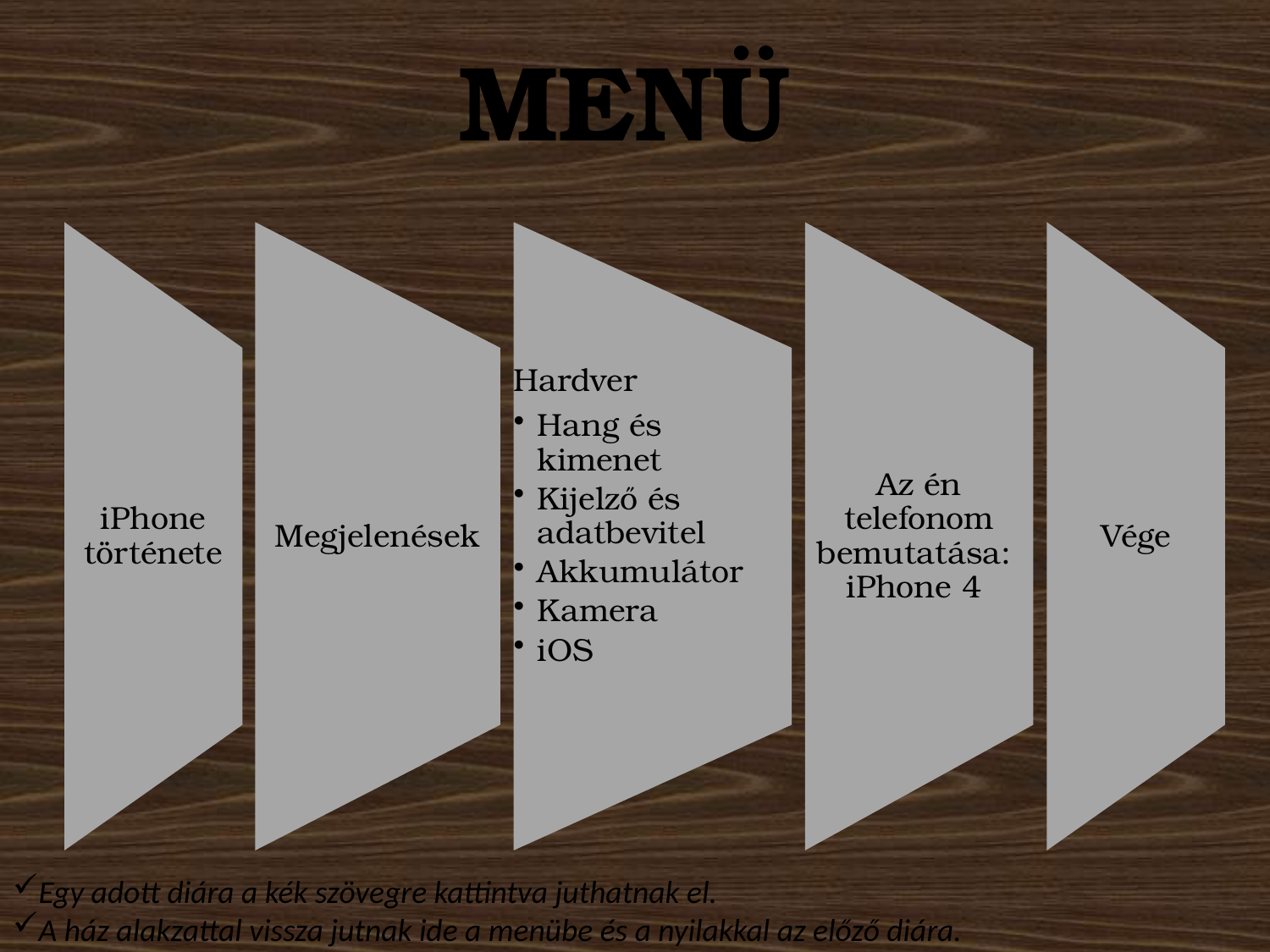

# MENÜ
iPhone története
Megjelenések
Hardver
Hang és kimenet
Kijelző és adatbevitel
Akkumulátor
Kamera
iOS
Az én telefonom bemutatása:  iPhone 4
Vége
Egy adott diára a kék szövegre kattintva juthatnak el.
A ház alakzattal vissza jutnak ide a menübe és a nyilakkal az előző diára.